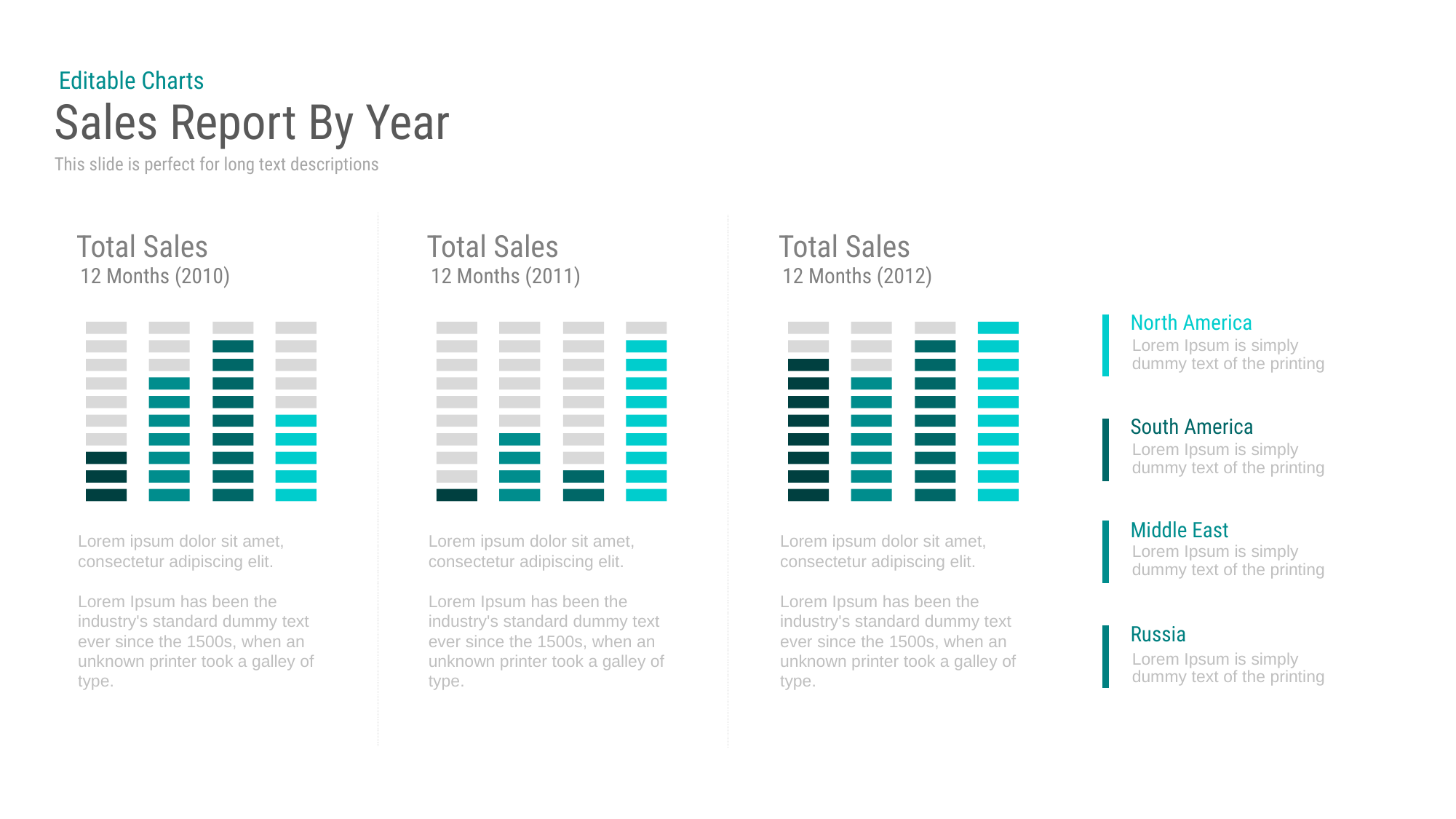

Editable Charts
# Sales Report By Year
This slide is perfect for long text descriptions
Total Sales
12 Months (2010)
Total Sales
12 Months (2011)
Total Sales
12 Months (2012)
North America

Lorem Ipsum is simply dummy text of the printing
South America
Lorem Ipsum is simply dummy text of the printing
Middle East
Lorem ipsum dolor sit amet, consectetur adipiscing elit.

Lorem Ipsum has been the industry's standard dummy text ever since the 1500s, when an unknown printer took a galley of type.
Lorem ipsum dolor sit amet, consectetur adipiscing elit.

Lorem Ipsum has been the industry's standard dummy text ever since the 1500s, when an unknown printer took a galley of type.
Lorem ipsum dolor sit amet, consectetur adipiscing elit.

Lorem Ipsum has been the industry's standard dummy text ever since the 1500s, when an unknown printer took a galley of type.
Lorem Ipsum is simply dummy text of the printing
Russia
Lorem Ipsum is simply dummy text of the printing